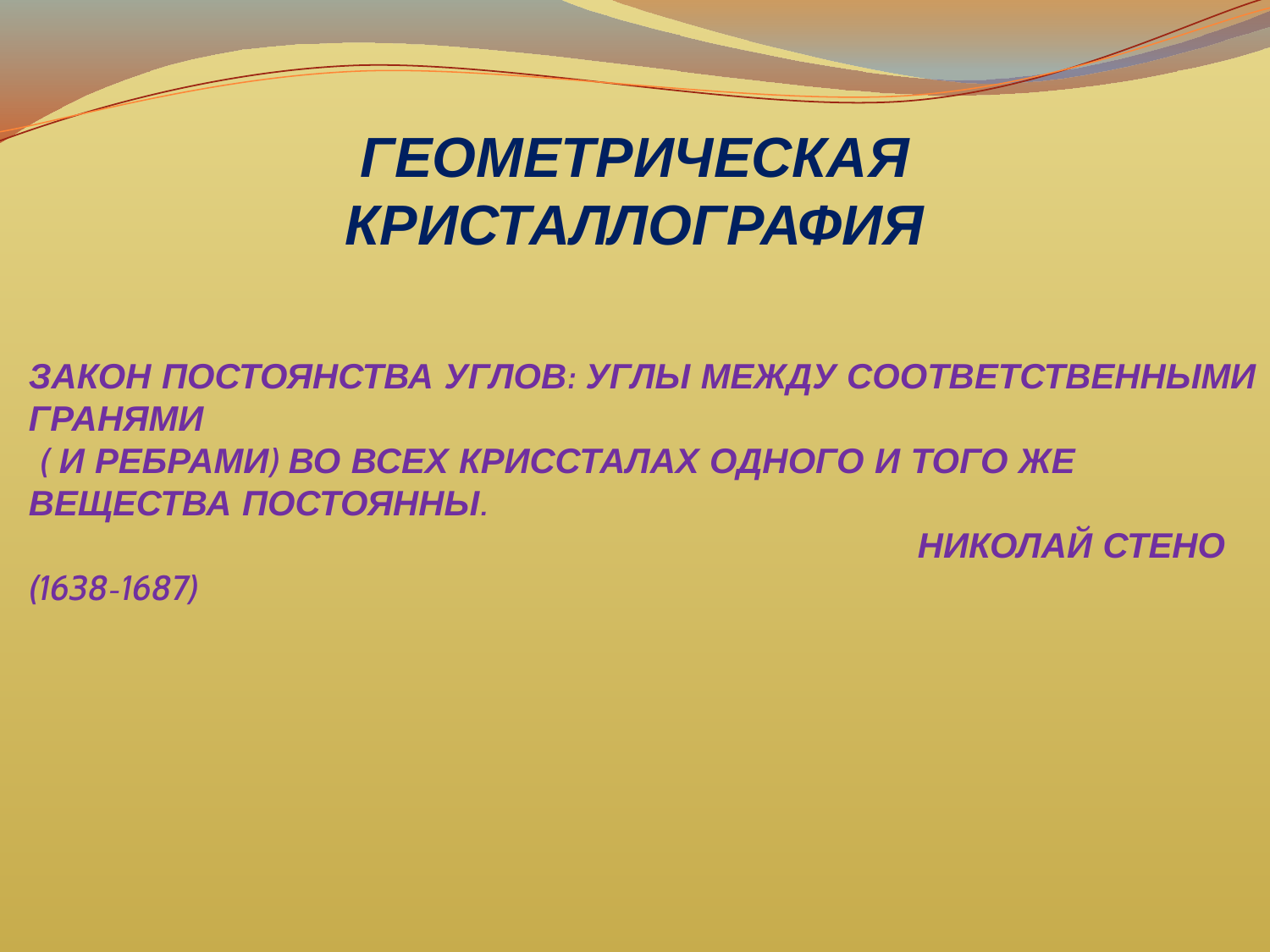

# ГЕОМЕТРИЧЕСКАЯ КРИСТАЛЛОГРАФИЯ
ЗАКОН ПОСТОЯНСТВА УГЛОВ: УГЛЫ МЕЖДУ СООТВЕТСТВЕННЫМИ ГРАНЯМИ
 ( И РЕБРАМИ) ВО ВСЕХ КРИССТАЛАХ ОДНОГО И ТОГО ЖЕ ВЕЩЕСТВА ПОСТОЯННЫ.
                                                                                    НИКОЛАЙ СТЕНО (1638-1687)